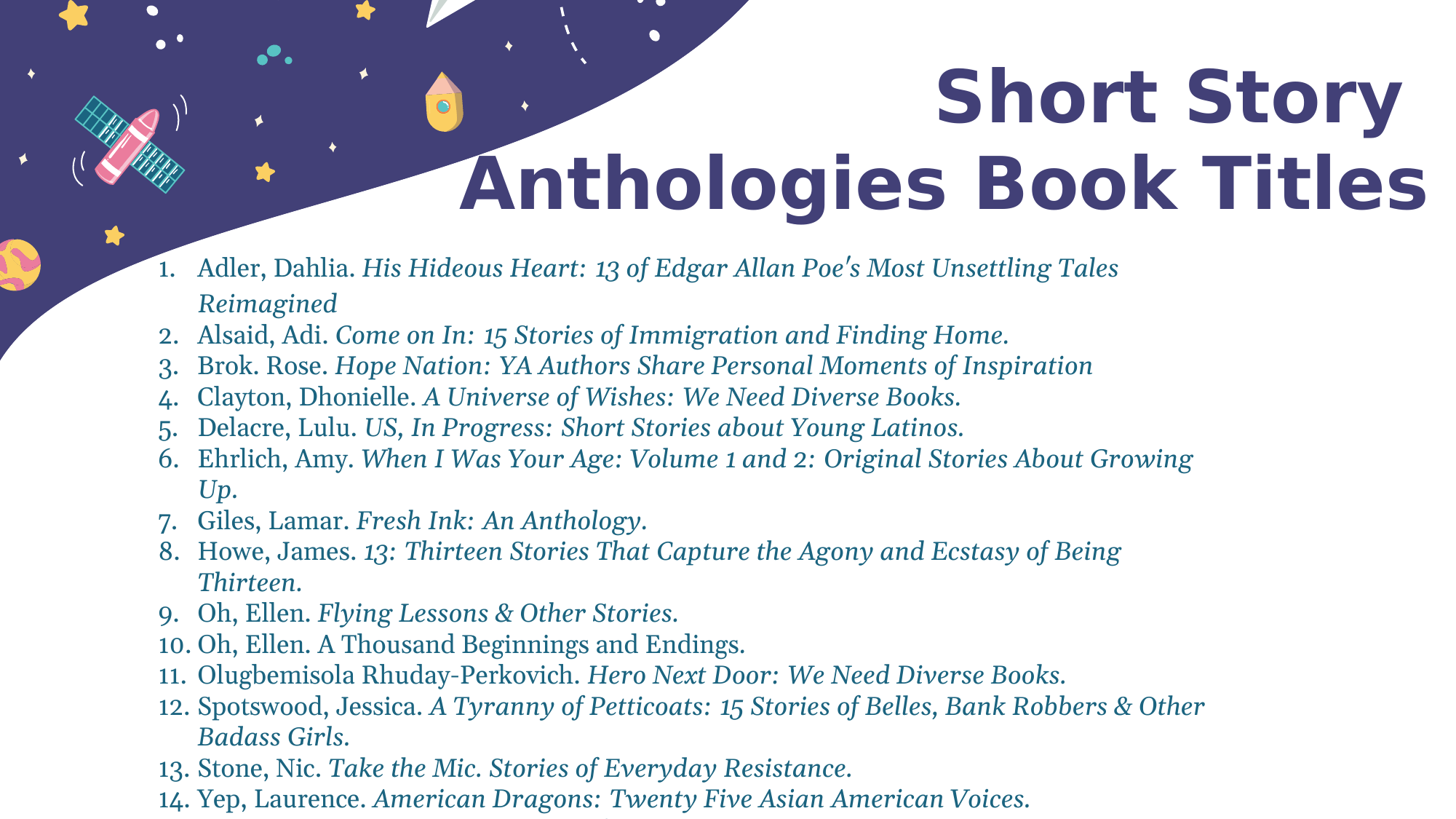

# Short Story Anthologies Book Titles
Adler, Dahlia. His Hideous Heart: 13 of Edgar Allan Poe's Most Unsettling Tales Reimagined
Alsaid, Adi. Come on In: 15 Stories of Immigration and Finding Home.
Brok. Rose. Hope Nation: YA Authors Share Personal Moments of Inspiration
Clayton, Dhonielle. A Universe of Wishes: We Need Diverse Books.
Delacre, Lulu. US, In Progress: Short Stories about Young Latinos.
Ehrlich, Amy. When I Was Your Age: Volume 1 and 2: Original Stories About Growing Up.
Giles, Lamar. Fresh Ink: An Anthology.
Howe, James. 13: Thirteen Stories That Capture the Agony and Ecstasy of Being Thirteen.
Oh, Ellen. Flying Lessons & Other Stories.
Oh, Ellen. A Thousand Beginnings and Endings.
Olugbemisola Rhuday-Perkovich. Hero Next Door: We Need Diverse Books.
Spotswood, Jessica. A Tyranny of Petticoats: 15 Stories of Belles, Bank Robbers & Other Badass Girls.
Stone, Nic. Take the Mic. Stories of Everyday Resistance.
Yep, Laurence. American Dragons: Twenty Five Asian American Voices.
Zoboi, Ibi. Black Enough: Stories of Being Young & Black in America.